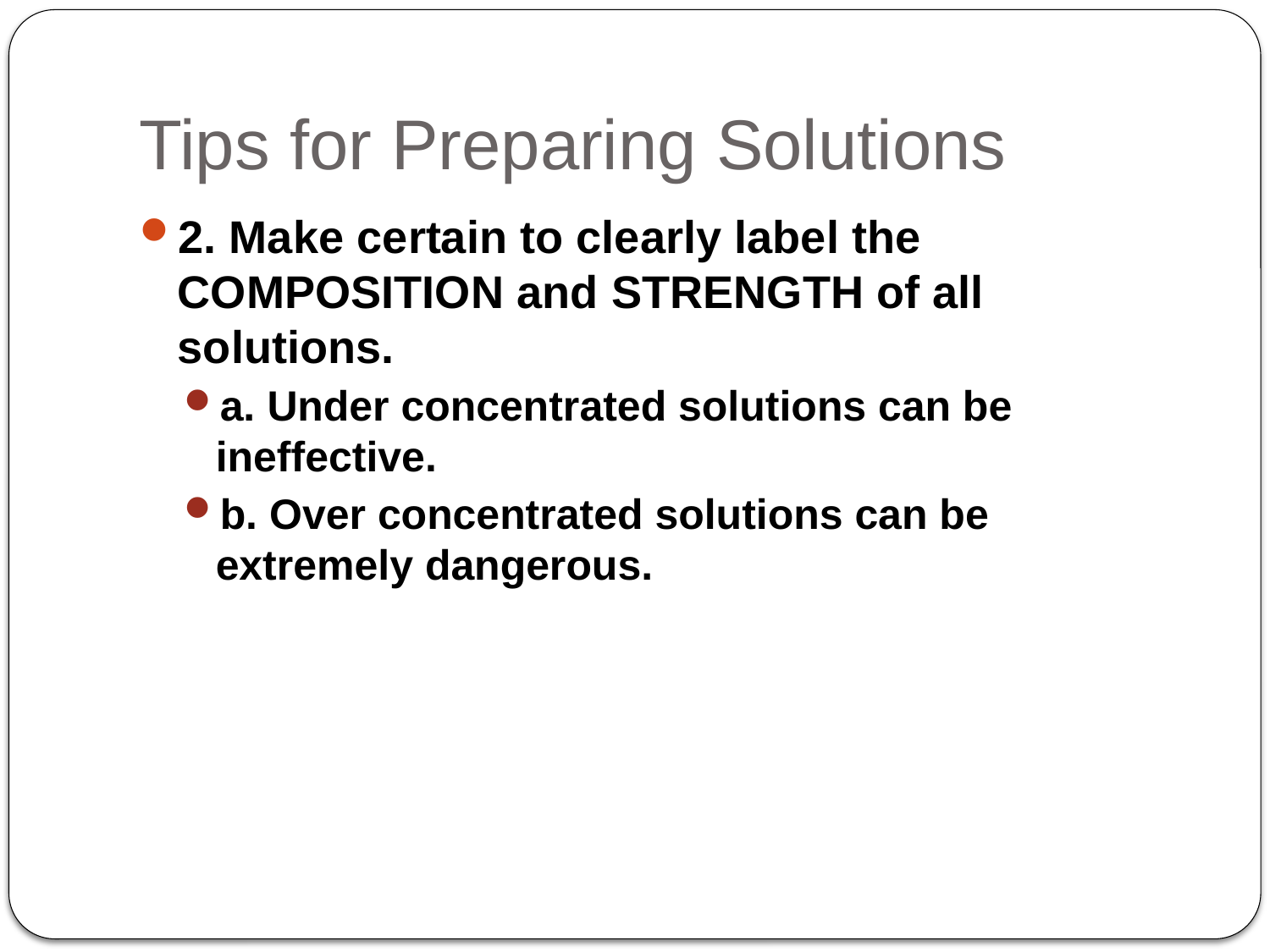

# Tips for Preparing Solutions
2. Make certain to clearly label the COMPOSITION and STRENGTH of all solutions.
a. Under concentrated solutions can be ineffective.
b. Over concentrated solutions can be extremely dangerous.